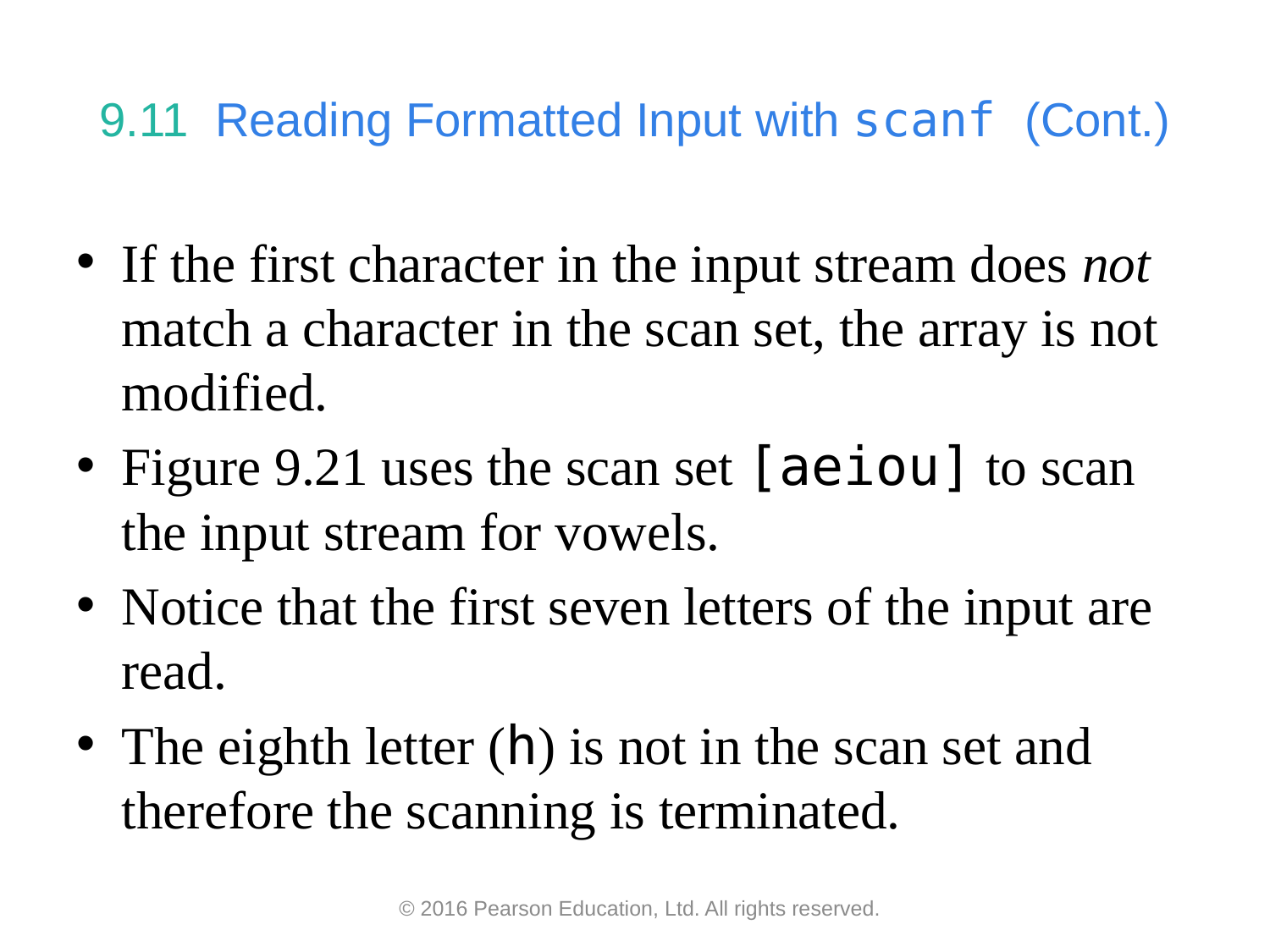

# 9.11  Reading Formatted Input with scanf (Cont.)
If the first character in the input stream does not match a character in the scan set, the array is not modified.
Figure 9.21 uses the scan set [aeiou] to scan the input stream for vowels.
Notice that the first seven letters of the input are read.
The eighth letter (h) is not in the scan set and therefore the scanning is terminated.
© 2016 Pearson Education, Ltd. All rights reserved.